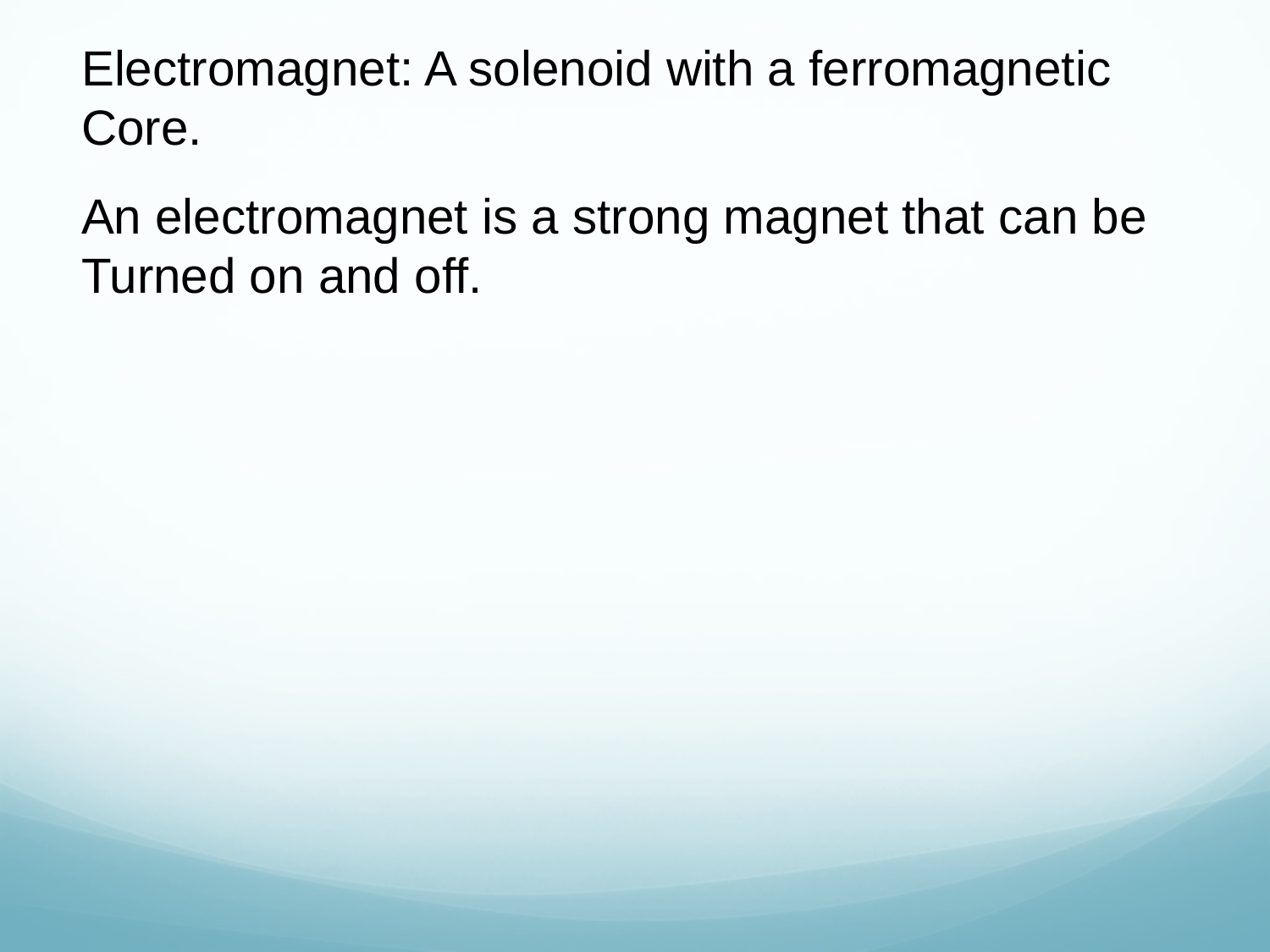

Electromagnet: A solenoid with a ferromagnetic
Core.
An electromagnet is a strong magnet that can be
Turned on and off.